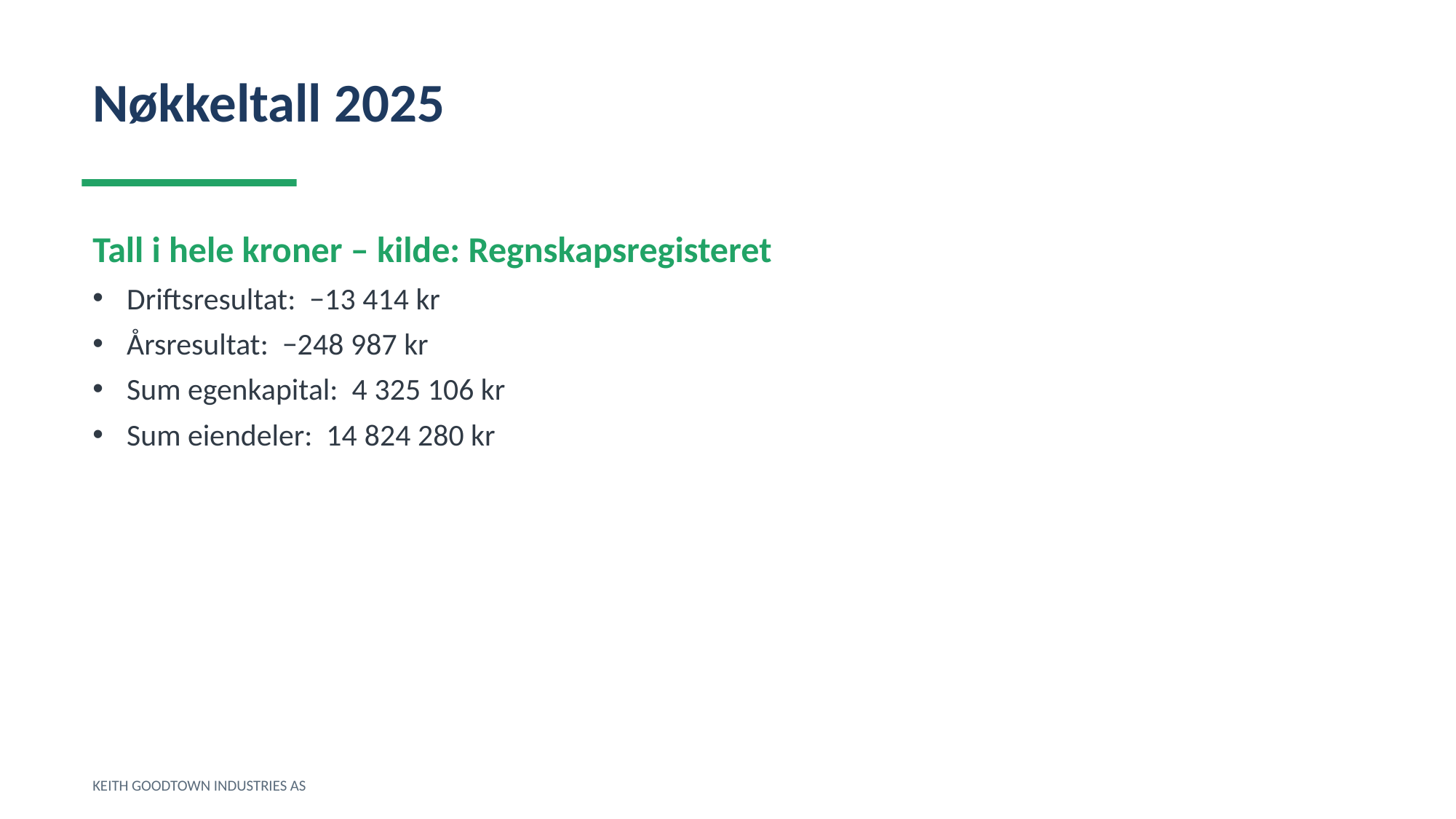

Nøkkeltall 2025

Tall i hele kroner – kilde: Regnskapsregisteret
Driftsresultat:  −13 414 kr
Årsresultat:  −248 987 kr
Sum egenkapital:  4 325 106 kr
Sum eiendeler:  14 824 280 kr
KEITH GOODTOWN INDUSTRIES AS